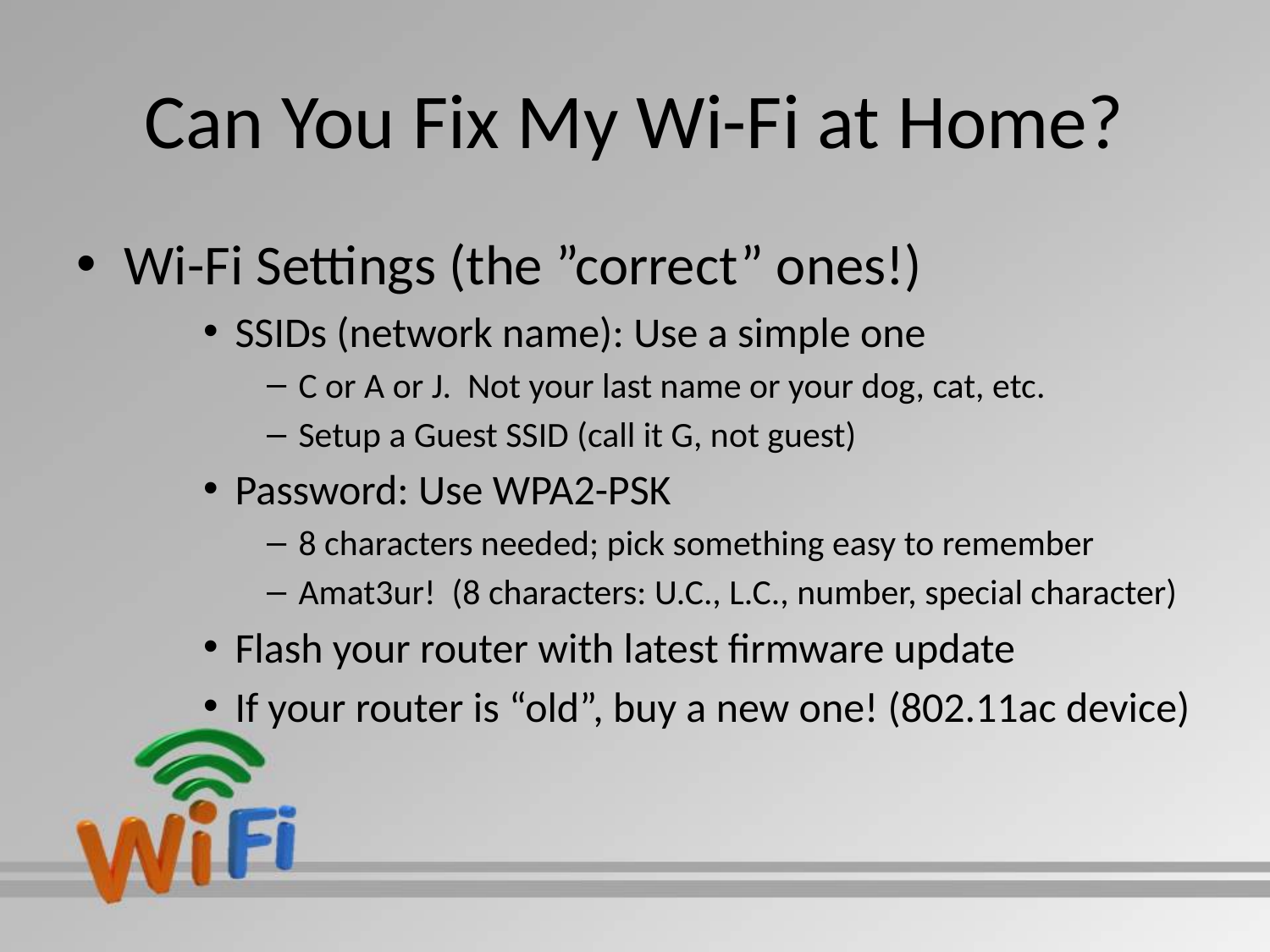

# Can You Fix My Wi-Fi at Home?
Wi-Fi Settings (the ”correct” ones!)
SSIDs (network name): Use a simple one
C or A or J.  Not your last name or your dog, cat, etc.
Setup a Guest SSID (call it G, not guest)
Password: Use WPA2-PSK
8 characters needed; pick something easy to remember
Amat3ur!  (8 characters: U.C., L.C., number, special character)
Flash your router with latest firmware update
If your router is “old”, buy a new one! (802.11ac device)